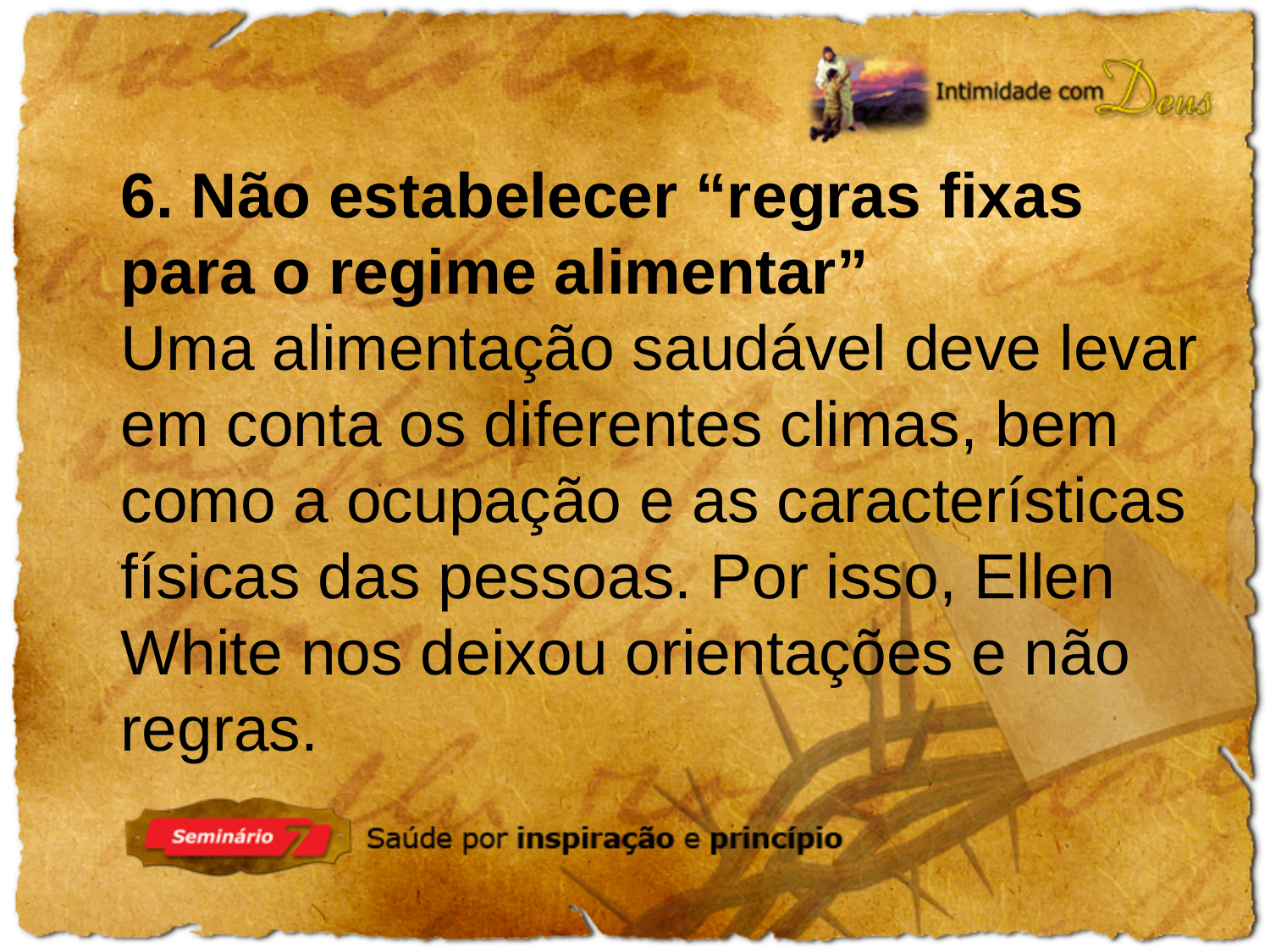

6. Não estabelecer “regras fixas
para o regime alimentar”
Uma alimentação saudável deve levar em conta os diferentes climas, bem como a ocupação e as características físicas das pessoas. Por isso, Ellen White nos deixou orientações e não regras.